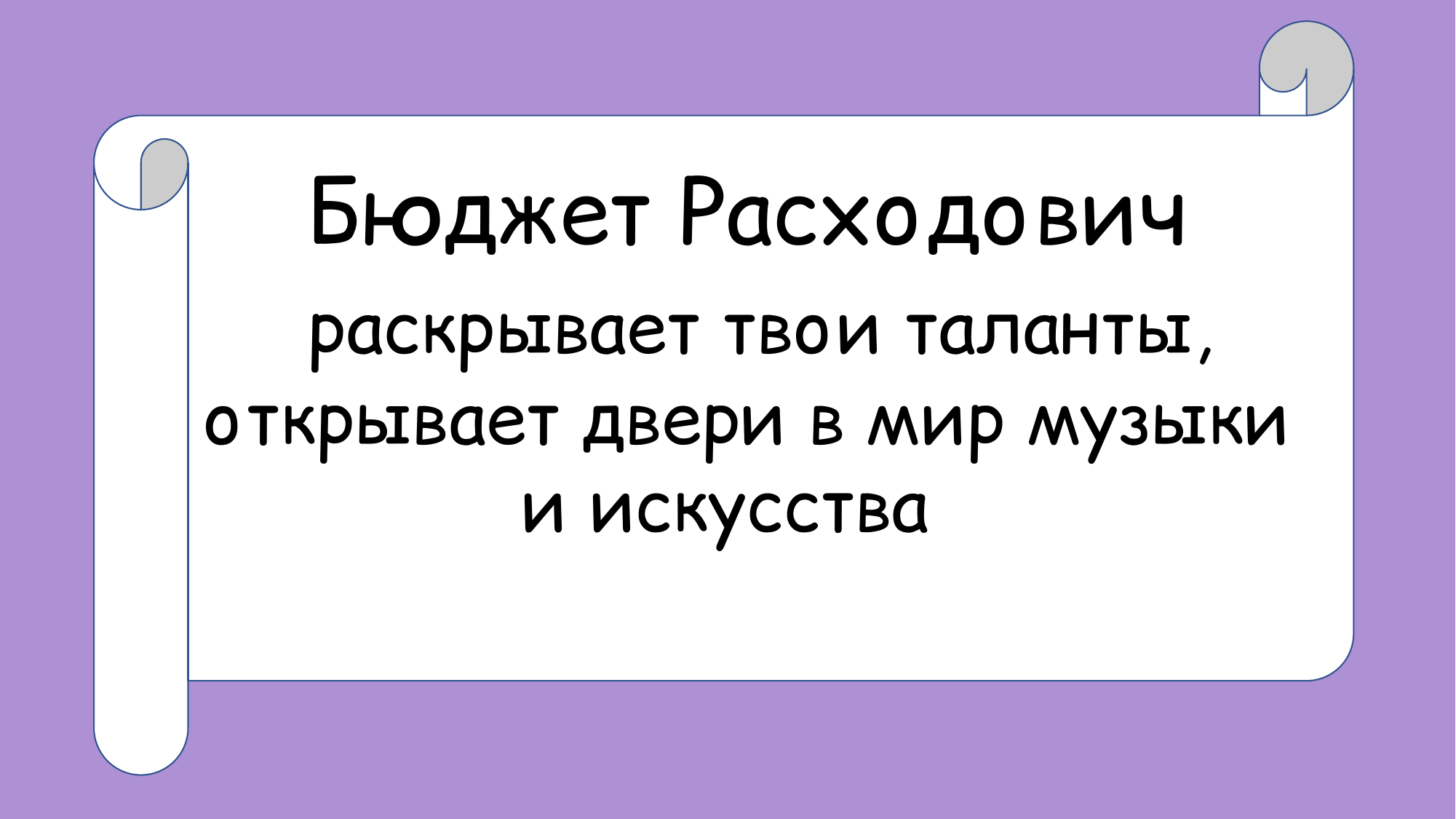

Бюджет Расходович
 раскрывает твои таланты, открывает двери в мир музыки и искусства